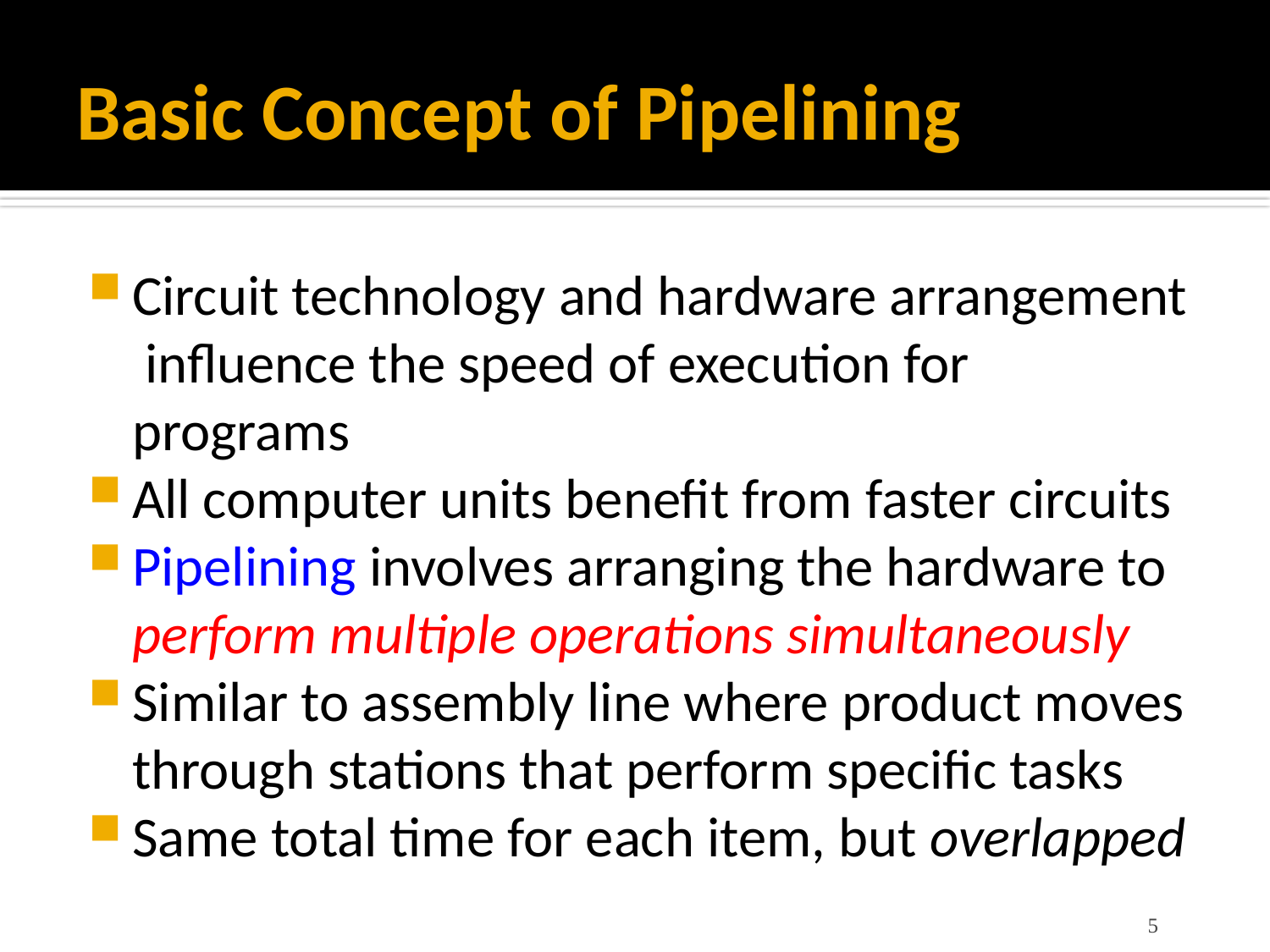

# Basic Concept of Pipelining
Circuit technology and hardware arrangement  influence the speed of execution for programs
All computer units benefit from faster circuits
Pipelining involves arranging the hardware to perform multiple operations simultaneously
Similar to assembly line where product moves through stations that perform specific tasks
Same total time for each item, but overlapped
5